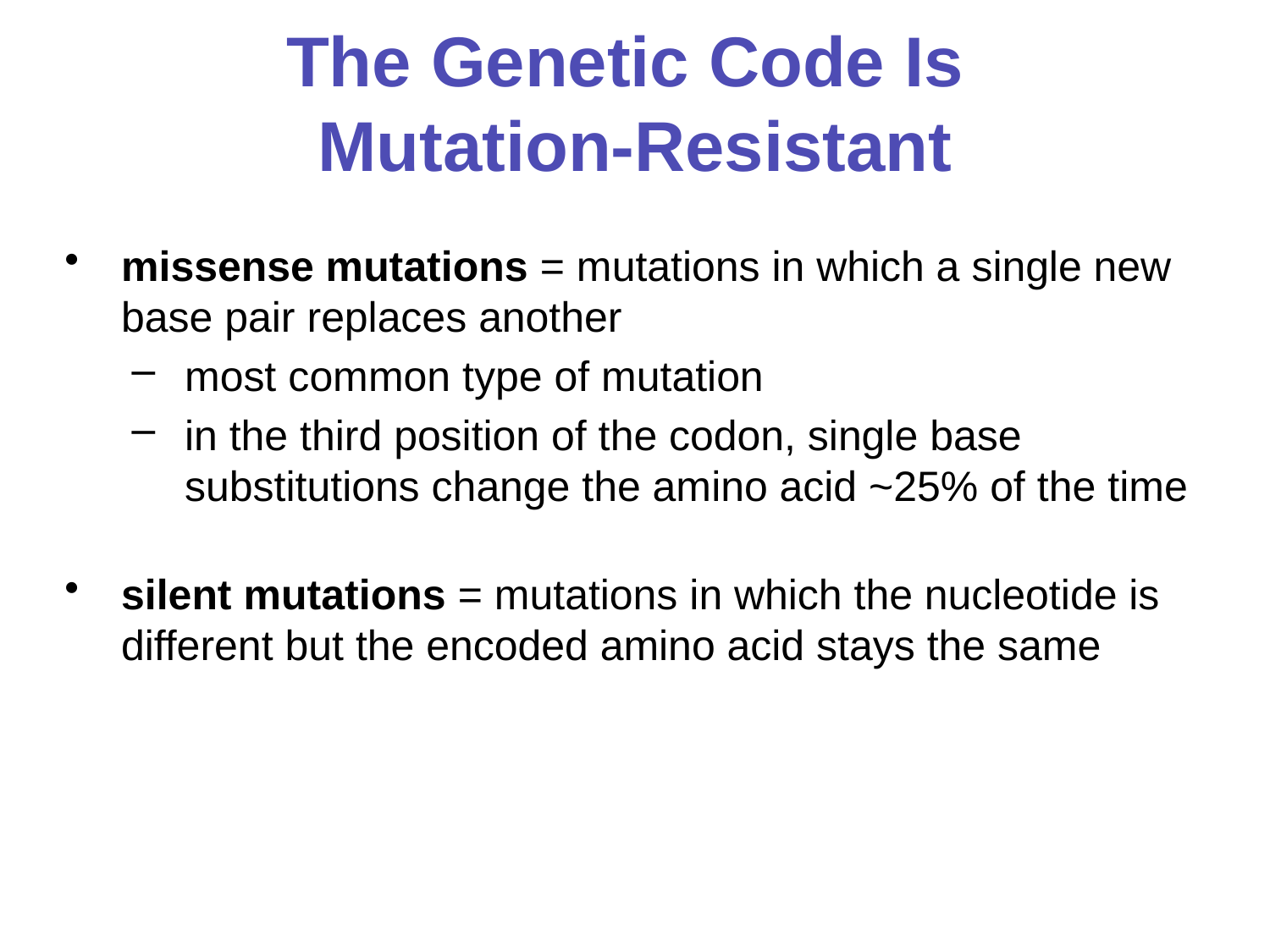

# The Genetic Code Is Mutation-Resistant
missense mutations = mutations in which a single new base pair replaces another
most common type of mutation
in the third position of the codon, single base substitutions change the amino acid ~25% of the time

silent mutations = mutations in which the nucleotide is different but the encoded amino acid stays the same